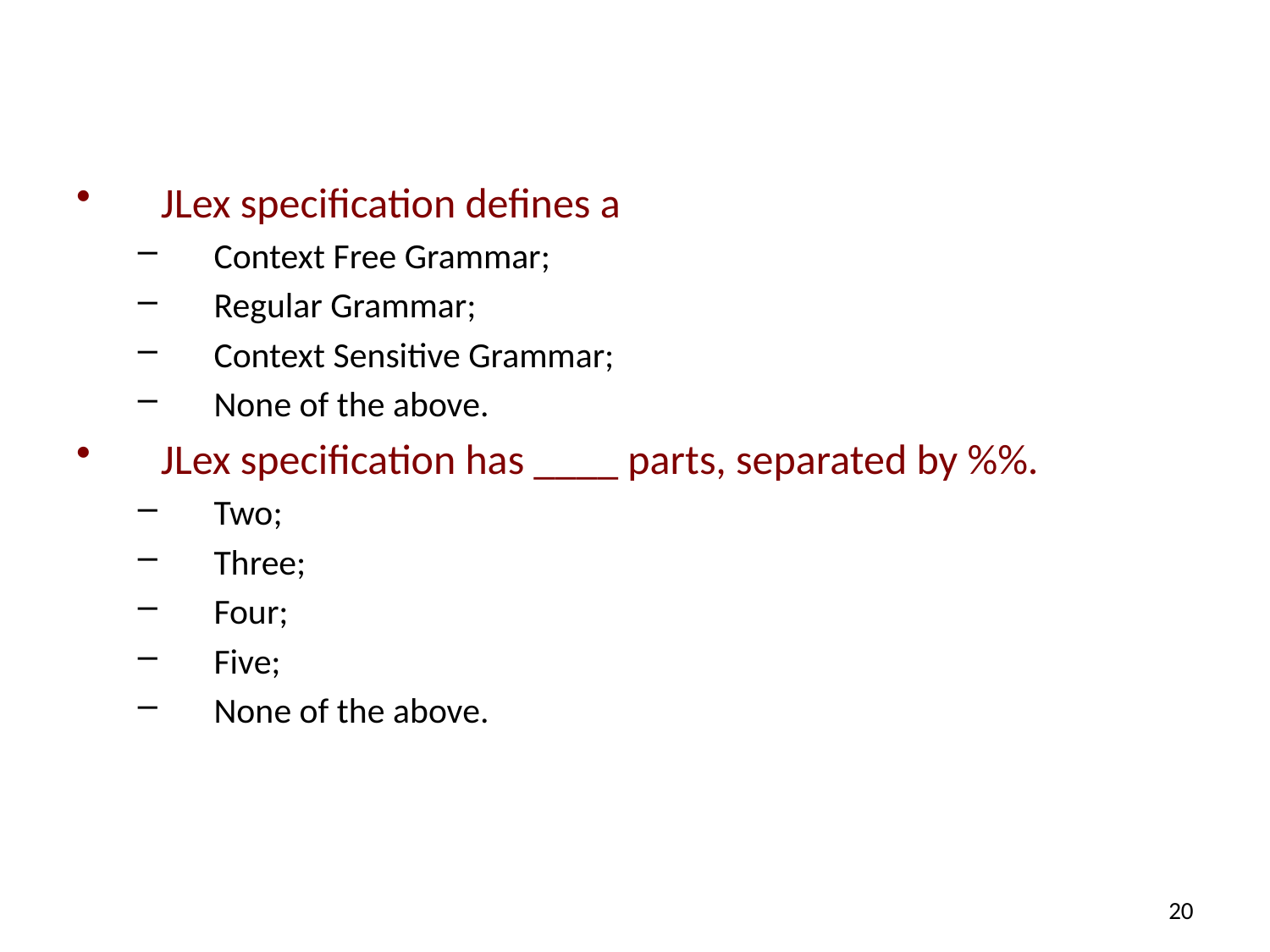

#
JLex specification defines a
Context Free Grammar;
Regular Grammar;
Context Sensitive Grammar;
None of the above.
JLex specification has ____ parts, separated by %%.
Two;
Three;
Four;
Five;
None of the above.
20